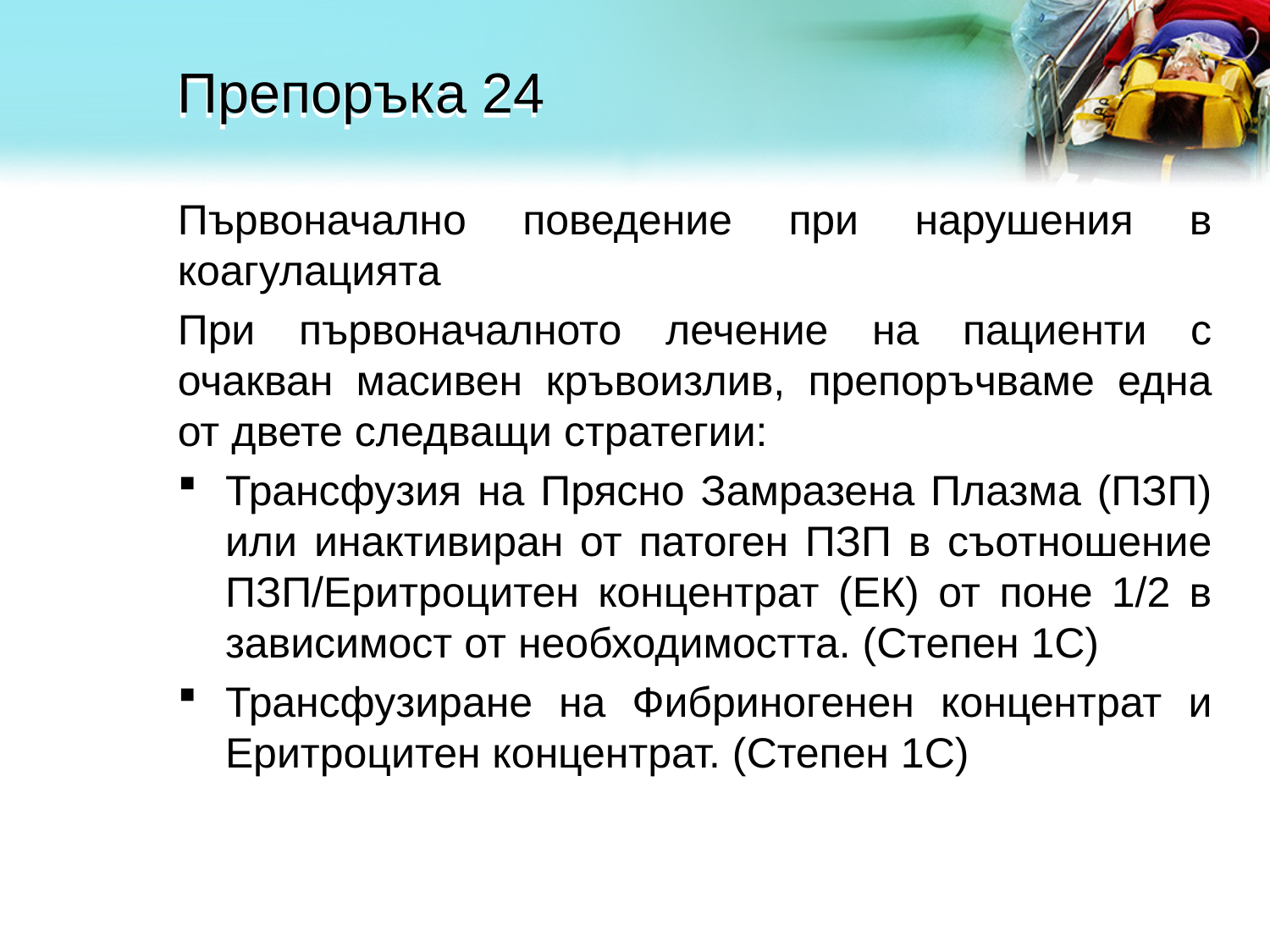

# Препоръка 24
Първоначално поведение при нарушения в коагулацията
При първоначалното лечение на пациенти с очакван масивен кръвоизлив, препоръчваме една от двете следващи стратегии:
Трансфузия на Прясно Замразена Плазма (ПЗП) или инактивиран от патоген ПЗП в съотношение ПЗП/Еритроцитен концентрат (ЕК) от поне 1/2 в зависимост от необходимостта. (Степен 1С)
Трансфузиране на Фибриногенен концентрат и Еритроцитен концентрат. (Степен 1С)